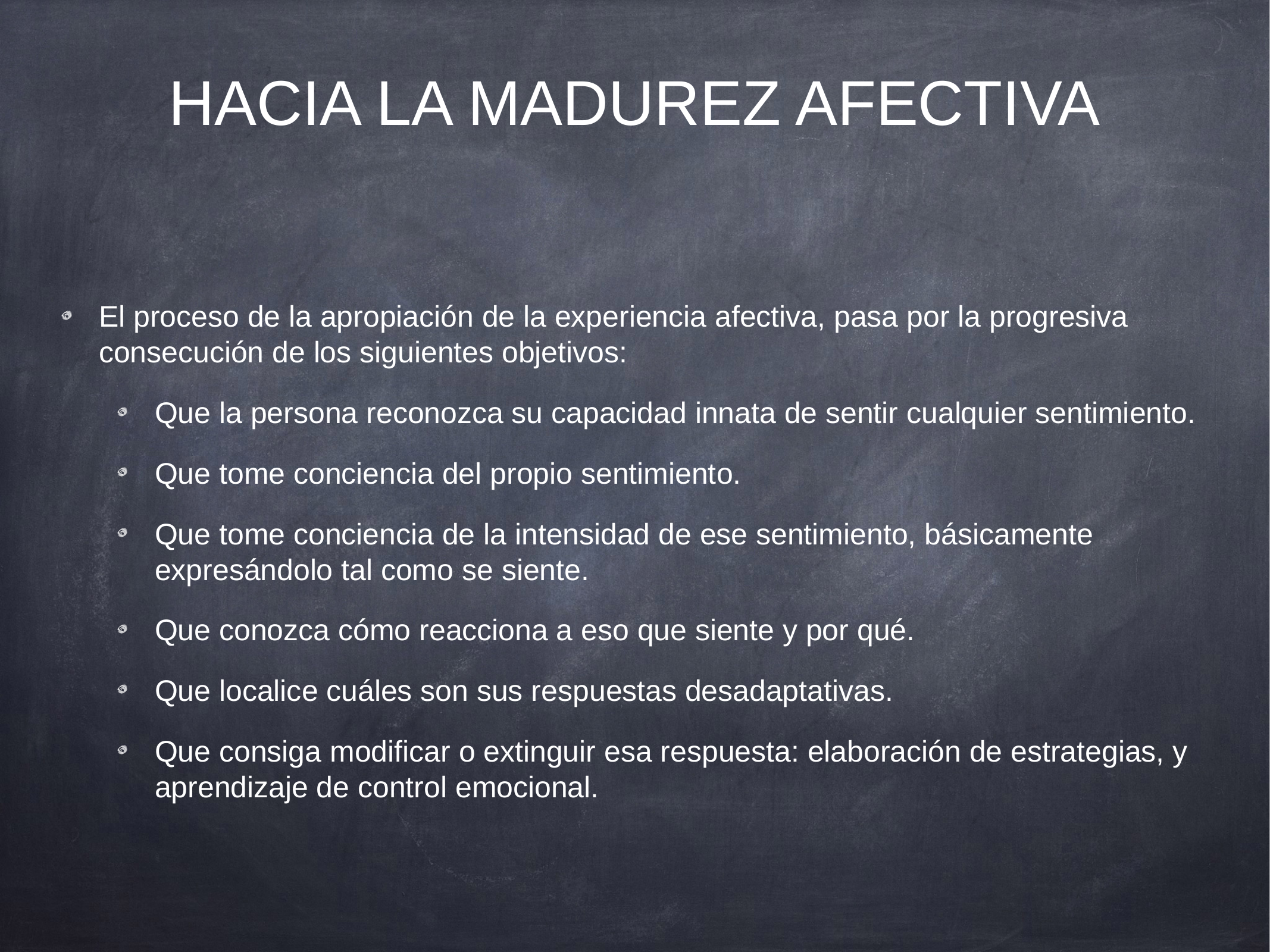

# HACIA LA MADUREZ AFECTIVA
El proceso de la apropiación de la experiencia afectiva, pasa por la progresiva consecución de los siguientes objetivos:
Que la persona reconozca su capacidad innata de sentir cualquier sentimiento.
Que tome conciencia del propio sentimiento.
Que tome conciencia de la intensidad de ese sentimiento, básicamente expresándolo tal como se siente.
Que conozca cómo reacciona a eso que siente y por qué.
Que localice cuáles son sus respuestas desadaptativas.
Que consiga modificar o extinguir esa respuesta: elaboración de estrategias, y aprendizaje de control emocional.